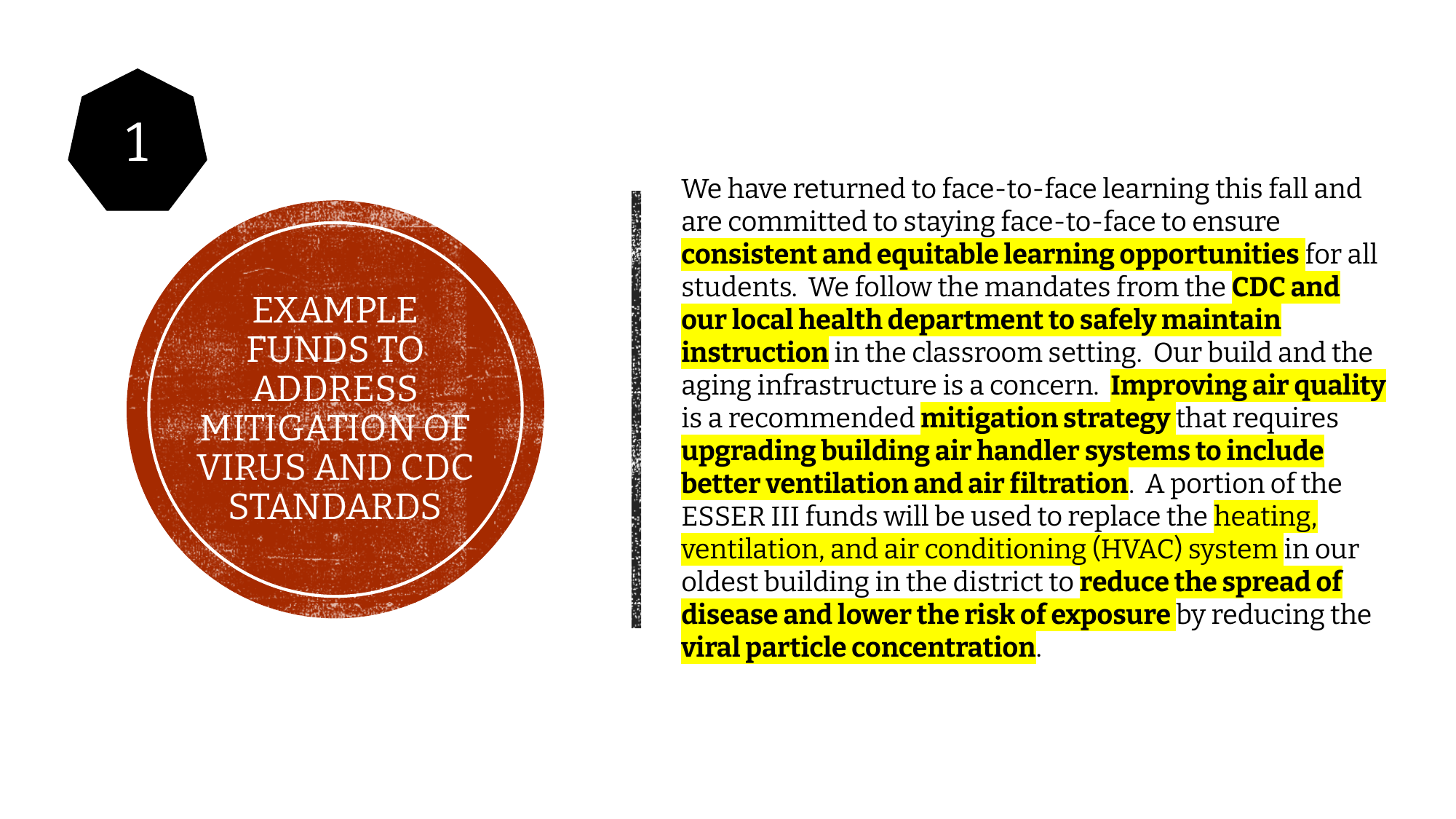

1
We have returned to face-to-face learning this fall and are committed to staying face-to-face to ensure consistent and equitable learning opportunities for all students.  We follow the mandates from the CDC and our local health department to safely maintain instruction in the classroom setting.  Our build and the aging infrastructure is a concern.  Improving air quality is a recommended mitigation strategy that requires upgrading building air handler systems to include better ventilation and air filtration.  A portion of the ESSER III funds will be used to replace the heating, ventilation, and air conditioning (HVAC) system in our oldest building in the district to reduce the spread of disease and lower the risk of exposure by reducing the viral particle concentration.

# Example funds to address mitigation of virus and cdc standards